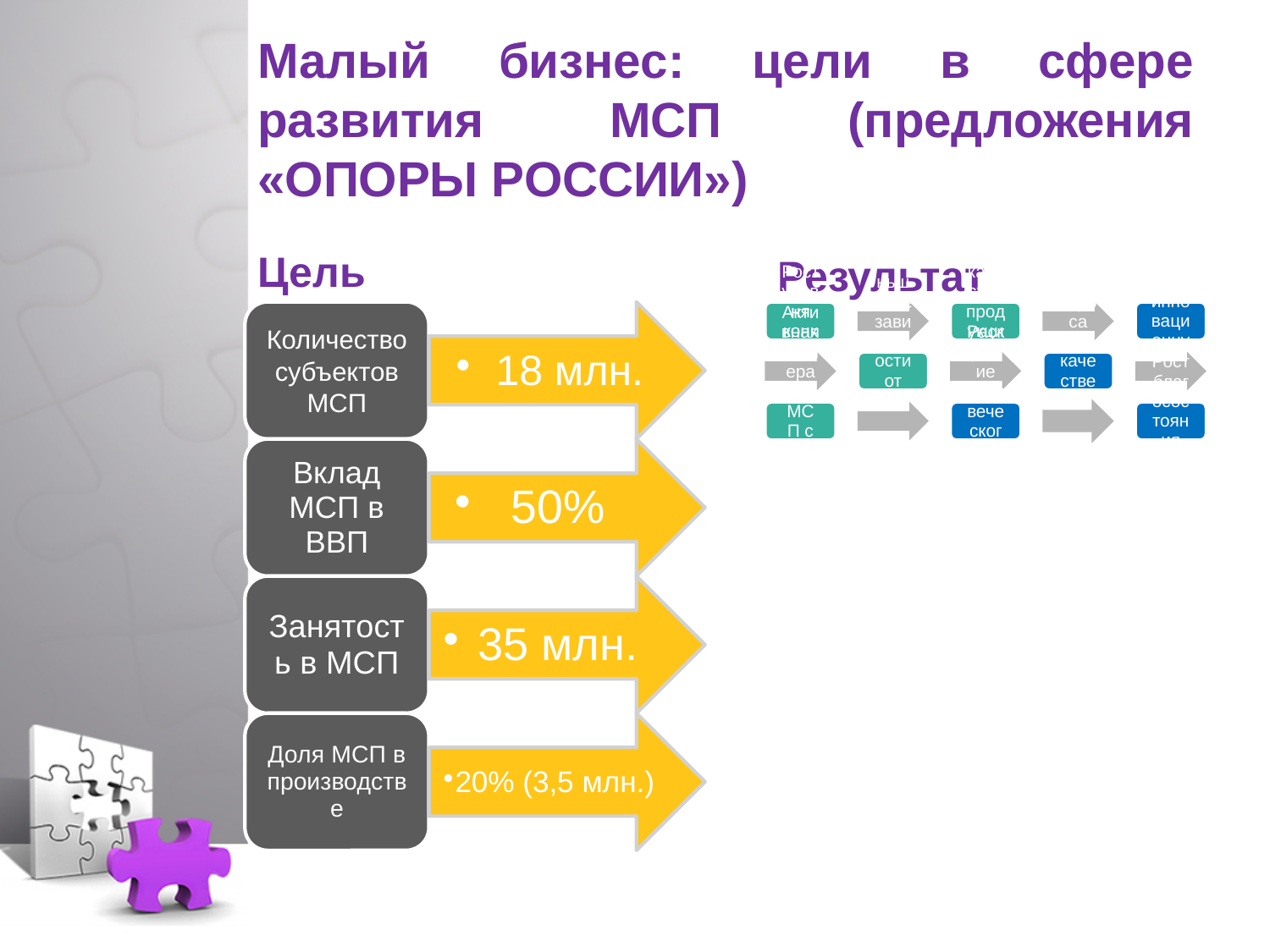

# Малый бизнес: цели в сфере развития МСП (предложения «ОПОРЫ РОССИИ»)
Цель
Результат
Количество субъектов МСП
Вклад МСП в ВВП
Занятость в МСП
Доля МСП в производстве
18 млн.
50%
35 млн.
20% (3,5 млн.)
Рост спроса на качественное образование
Уменьшение зависимости от сырьевых ресурсов